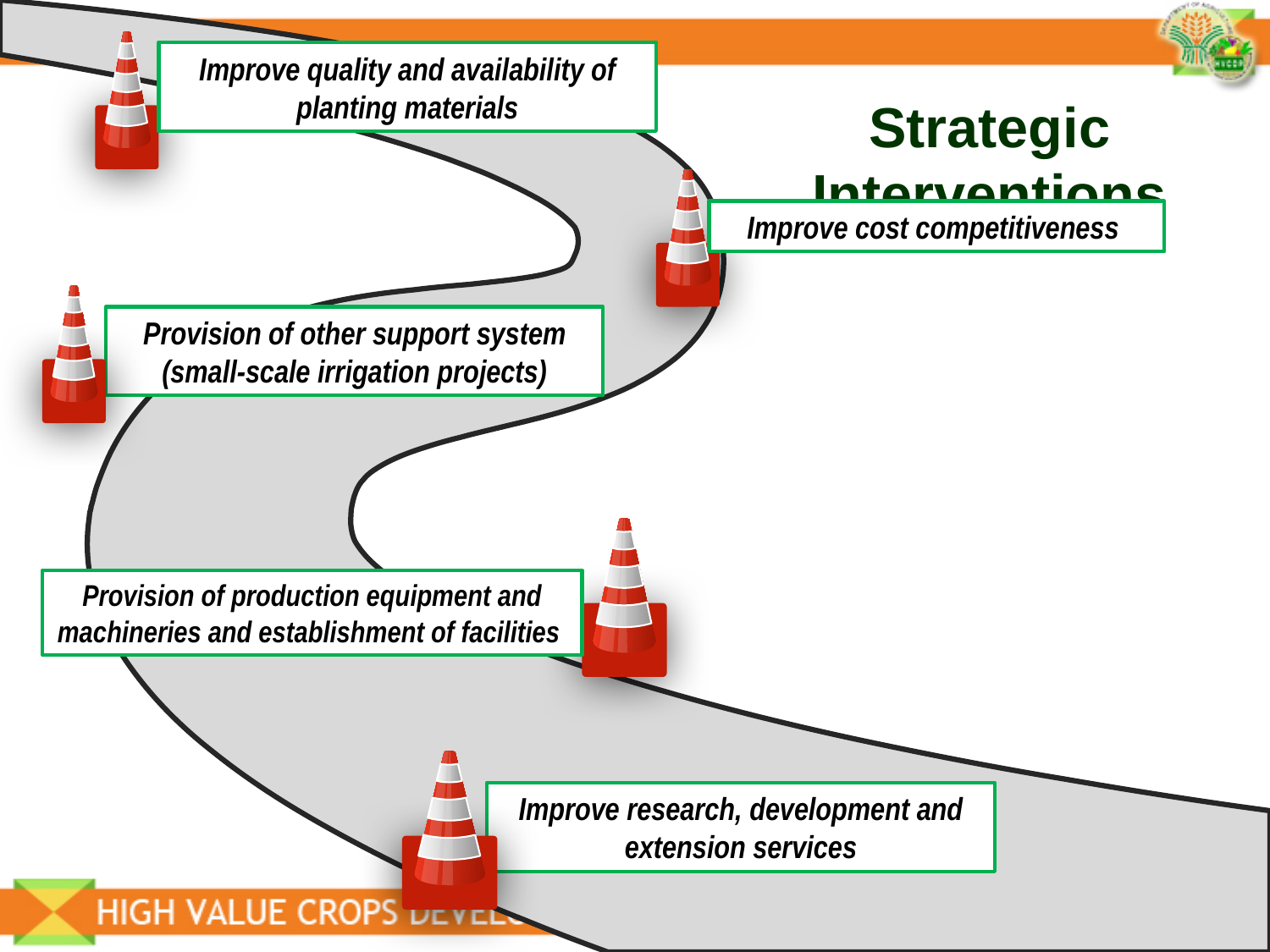

Improve quality and availability of planting materials
Strategic Interventions

Improve cost competitiveness

Provision of other support system (small-scale irrigation projects)

Provision of production equipment and machineries and establishment of facilities

Improve research, development and extension services